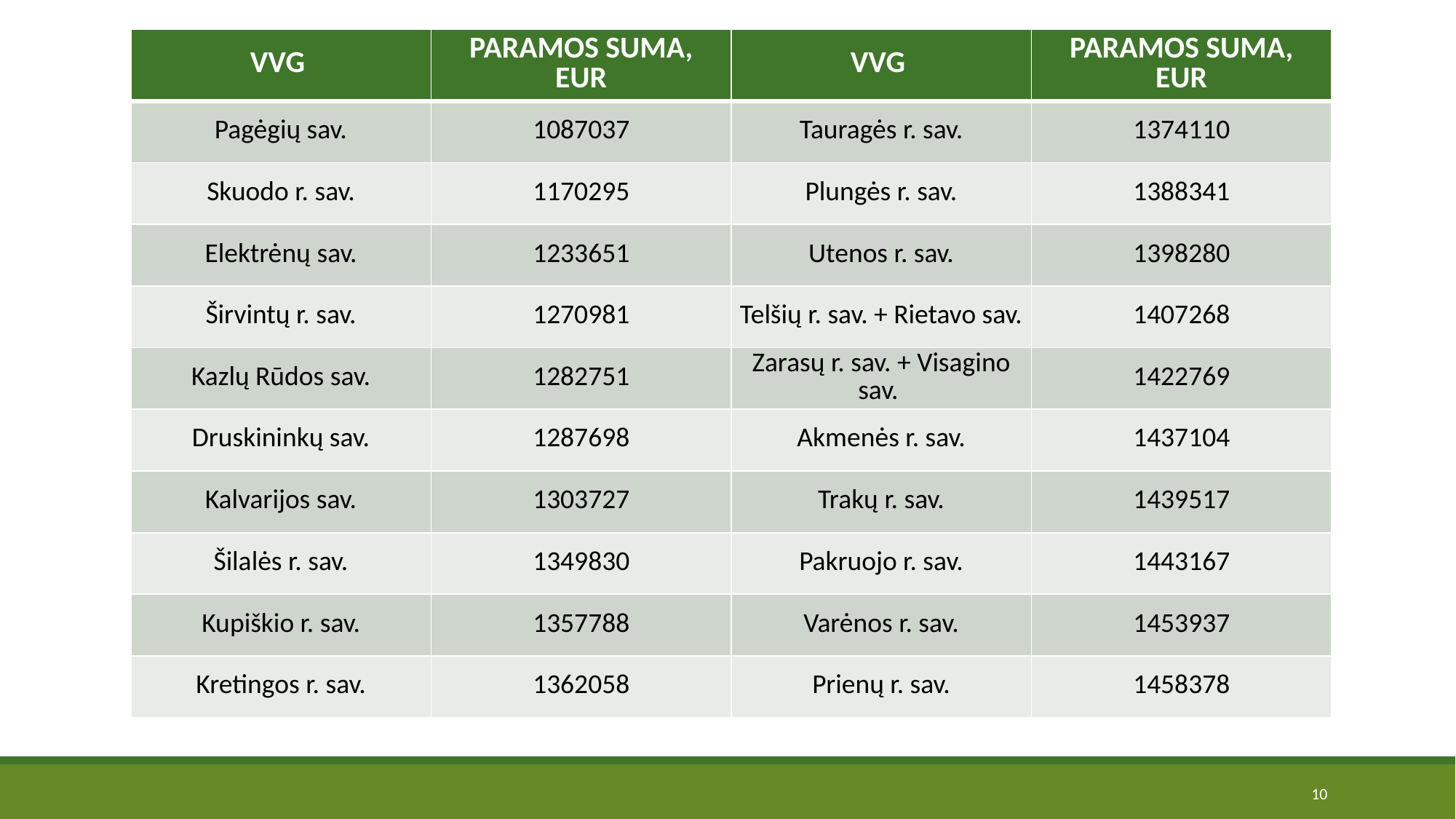

| VVG | PARAMOS SUMA, EUR | VVG | PARAMOS SUMA, EUR |
| --- | --- | --- | --- |
| Pagėgių sav. | 1087037 | Tauragės r. sav. | 1374110 |
| Skuodo r. sav. | 1170295 | Plungės r. sav. | 1388341 |
| Elektrėnų sav. | 1233651 | Utenos r. sav. | 1398280 |
| Širvintų r. sav. | 1270981 | Telšių r. sav. + Rietavo sav. | 1407268 |
| Kazlų Rūdos sav. | 1282751 | Zarasų r. sav. + Visagino sav. | 1422769 |
| Druskininkų sav. | 1287698 | Akmenės r. sav. | 1437104 |
| Kalvarijos sav. | 1303727 | Trakų r. sav. | 1439517 |
| Šilalės r. sav. | 1349830 | Pakruojo r. sav. | 1443167 |
| Kupiškio r. sav. | 1357788 | Varėnos r. sav. | 1453937 |
| Kretingos r. sav. | 1362058 | Prienų r. sav. | 1458378 |
10